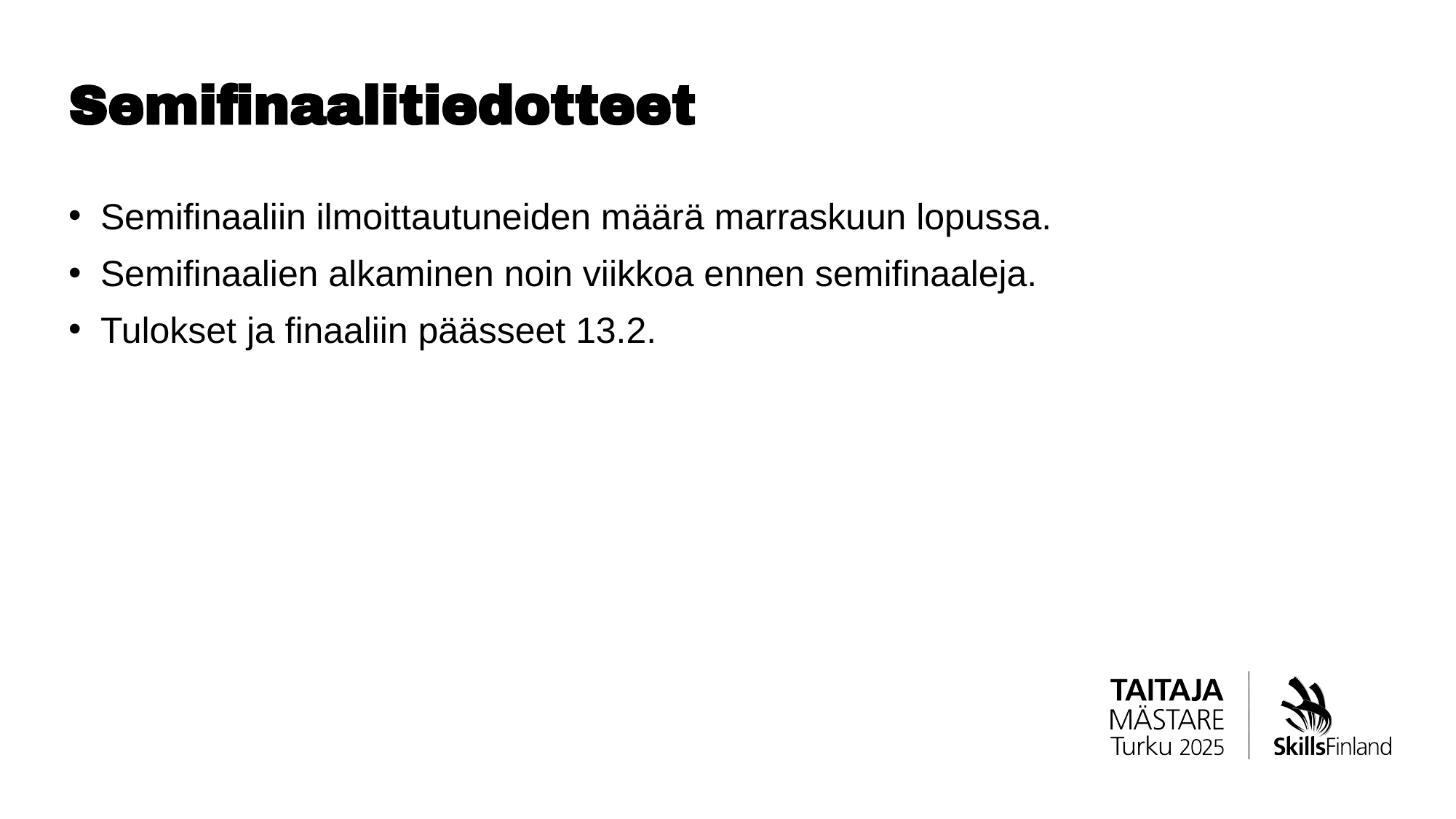

# Semifinaalitiedotteet
Semifinaaliin ilmoittautuneiden määrä marraskuun lopussa.
Semifinaalien alkaminen noin viikkoa ennen semifinaaleja.
Tulokset ja finaaliin päässeet 13.2.